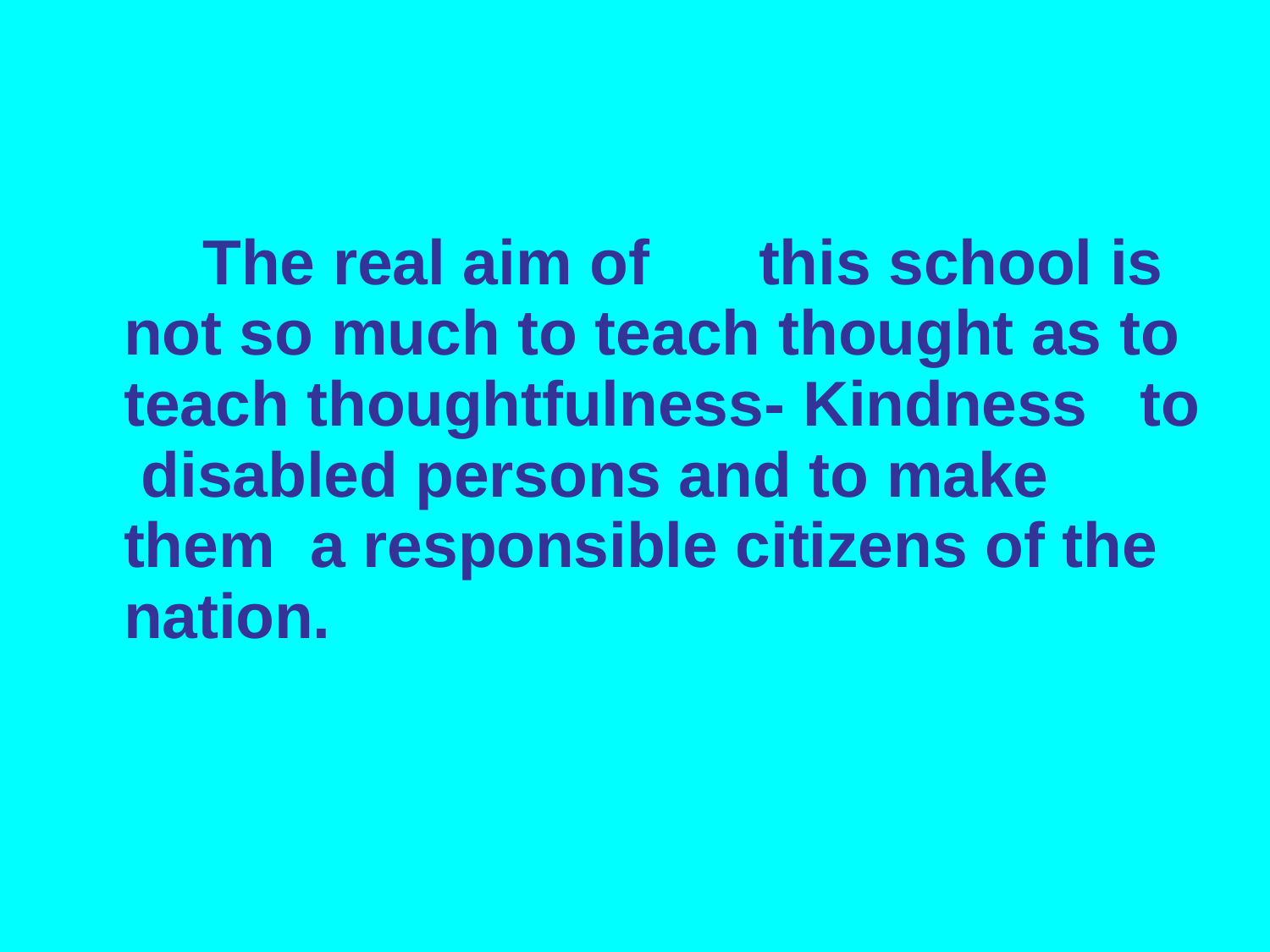

# The real aim of	this school is  not so much to teach thought as to  teach thoughtfulness- Kindness	to  disabled persons and to make them  a responsible citizens of the nation.